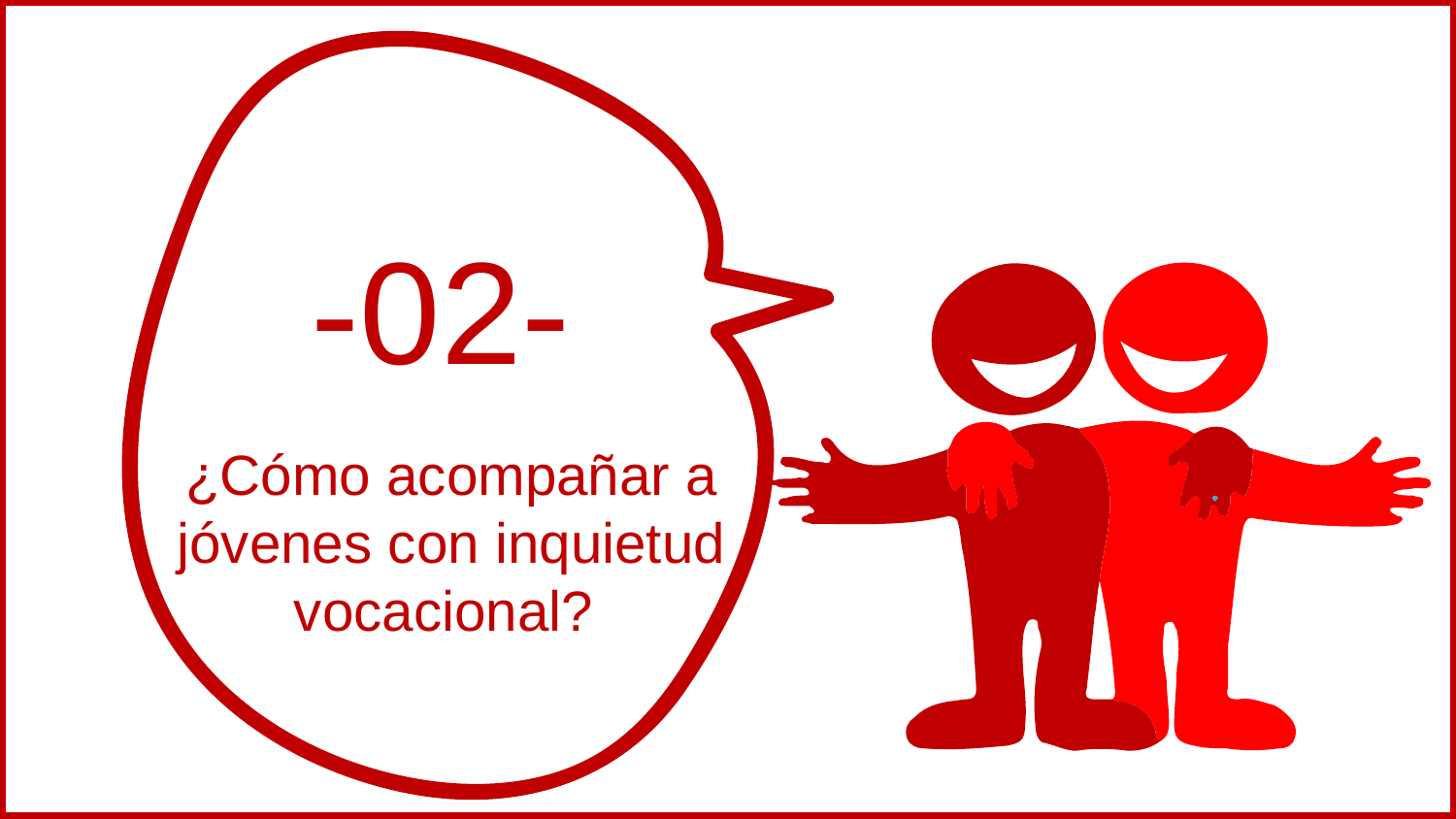

-02-

# ¿Cómo acompañar a jóvenes con inquietud vocacional?